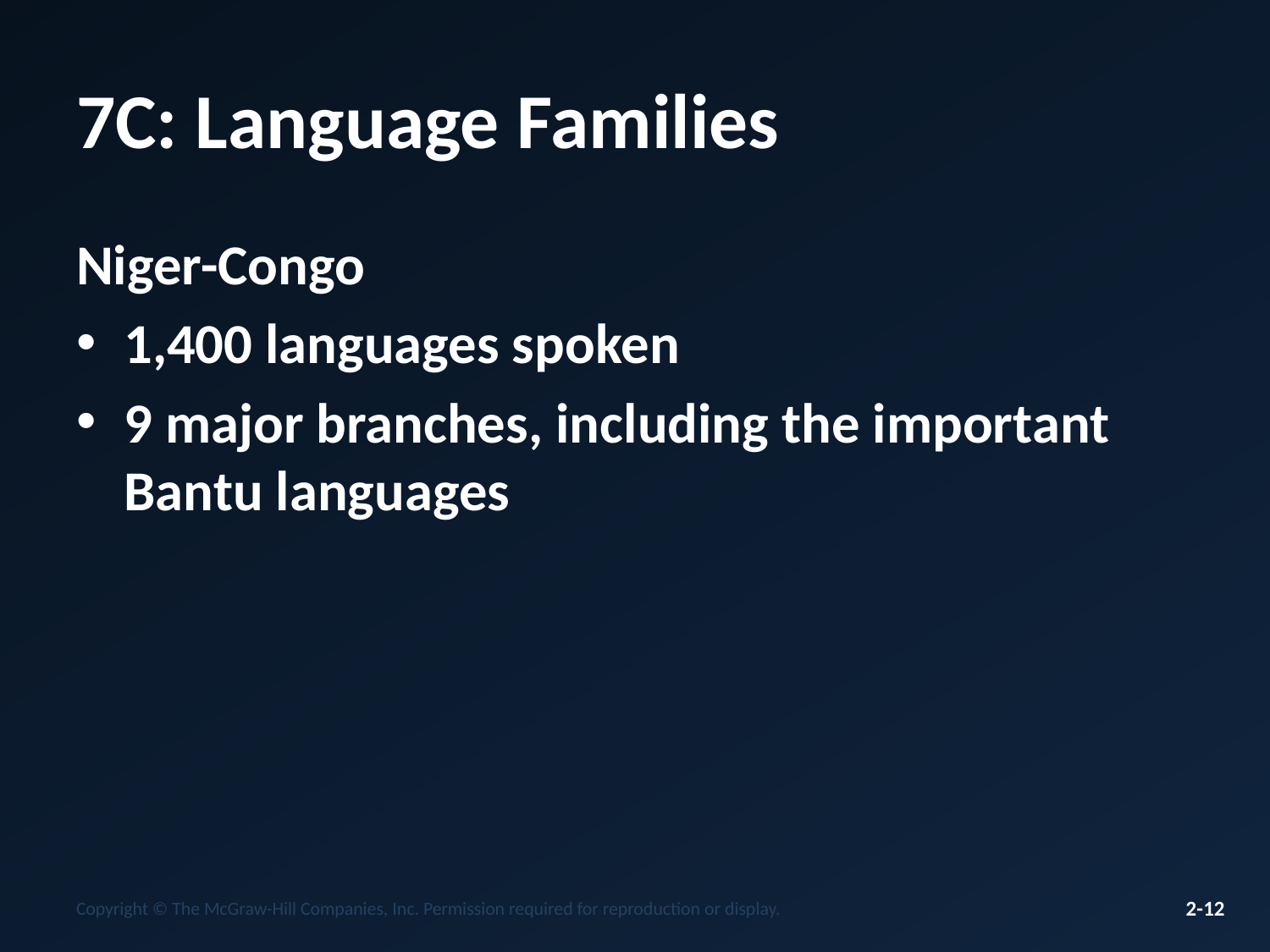

# 7C: Language Families
Niger-Congo
1,400 languages spoken
9 major branches, including the important Bantu languages
Copyright © The McGraw-Hill Companies, Inc. Permission required for reproduction or display.
2-12